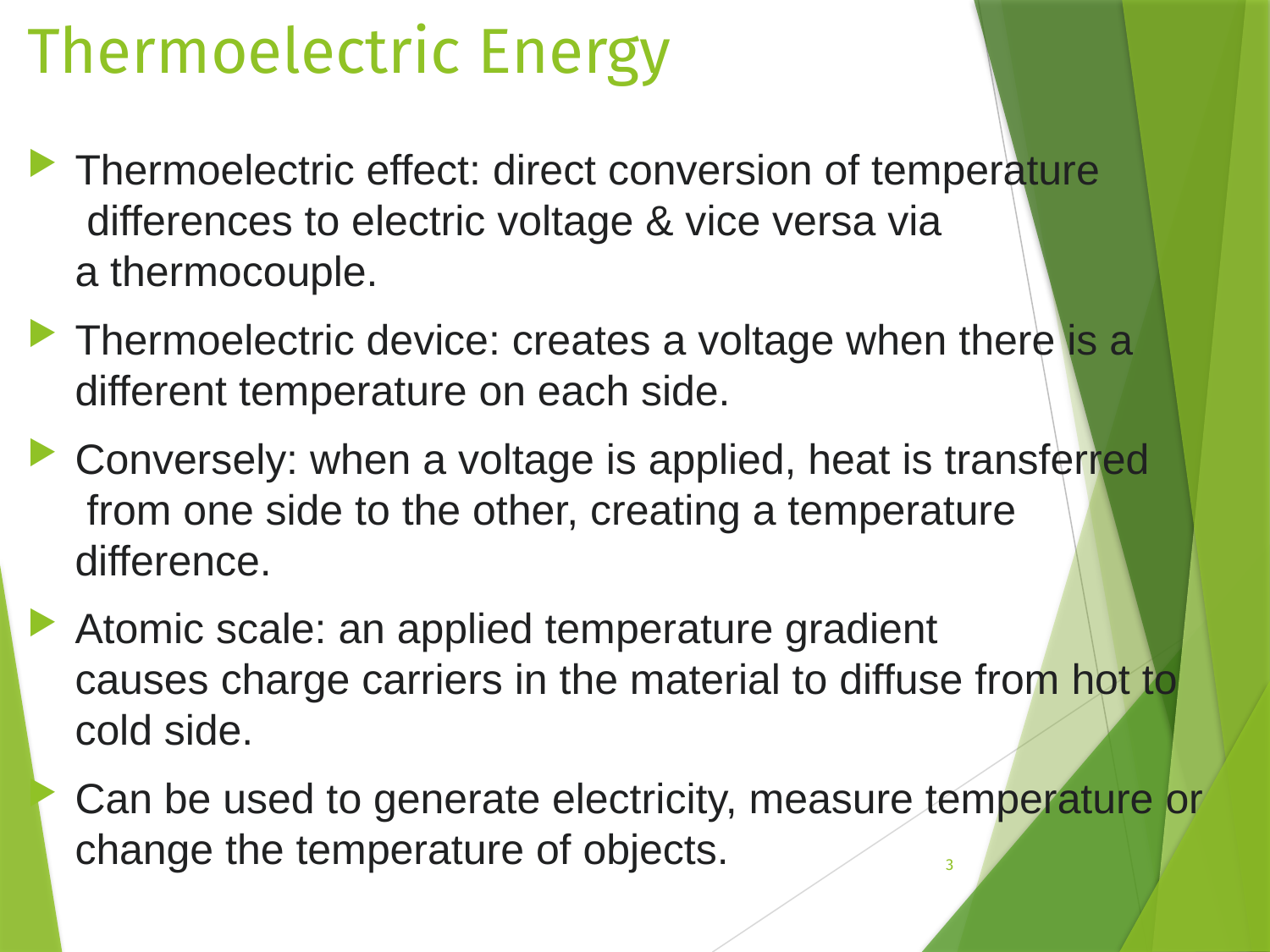

# Thermoelectric Energy
Thermoelectric effect: direct conversion of temperature  differences to electric voltage & vice versa via a thermocouple.
Thermoelectric device: creates a voltage when there is a different temperature on each side.
Conversely: when a voltage is applied, heat is transferred  from one side to the other, creating a temperature difference.
Atomic scale: an applied temperature gradient causes charge carriers in the material to diffuse from hot to cold side.
Can be used to generate electricity, measure temperature or change the temperature of objects.
3